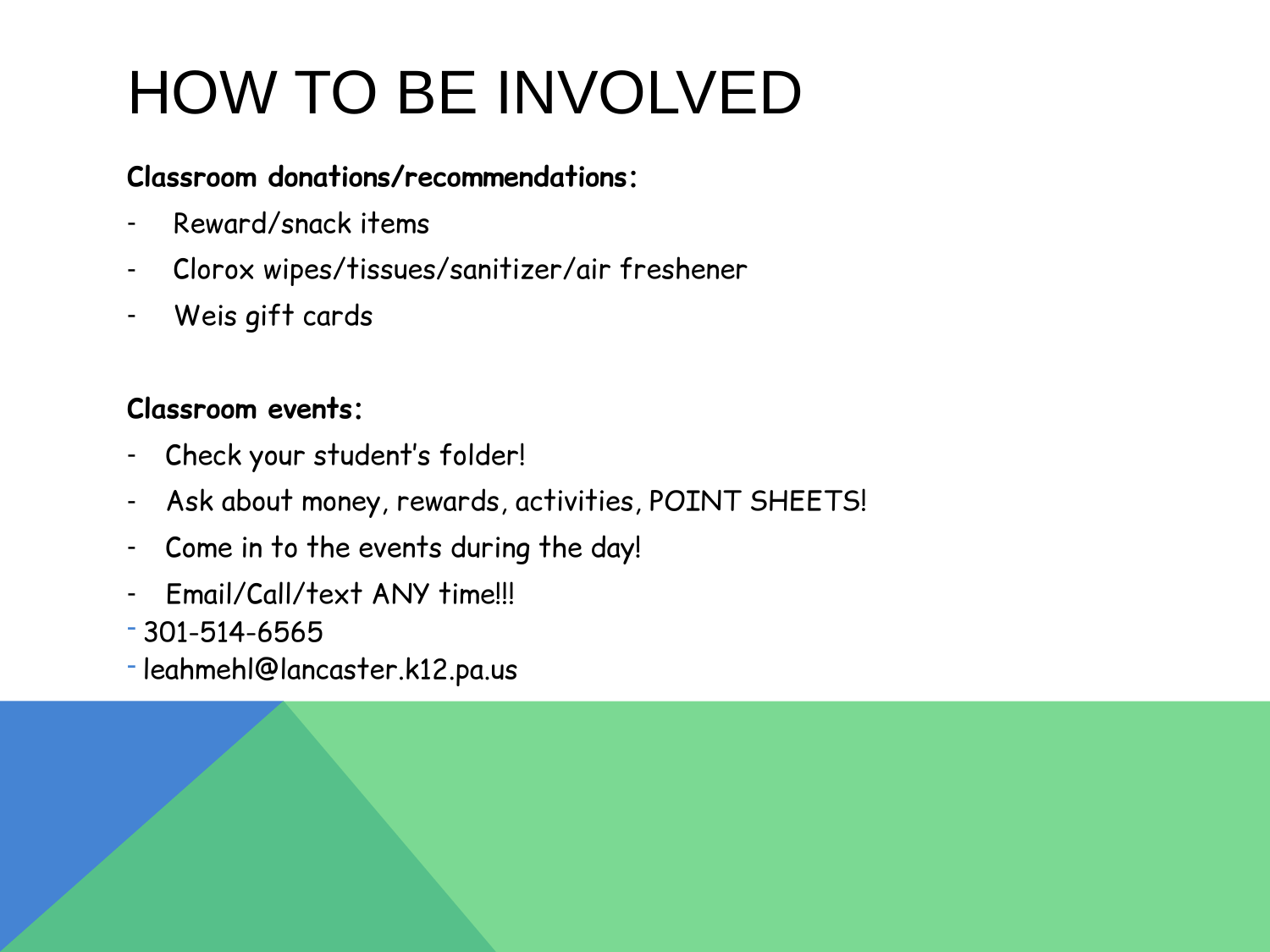

# How to be involved
Classroom donations/recommendations:
Reward/snack items
Clorox wipes/tissues/sanitizer/air freshener
Weis gift cards

Classroom events:
Check your student’s folder!
Ask about money, rewards, activities, POINT SHEETS!
Come in to the events during the day!
Email/Call/text ANY time!!!
301-514-6565
leahmehl@lancaster.k12.pa.us